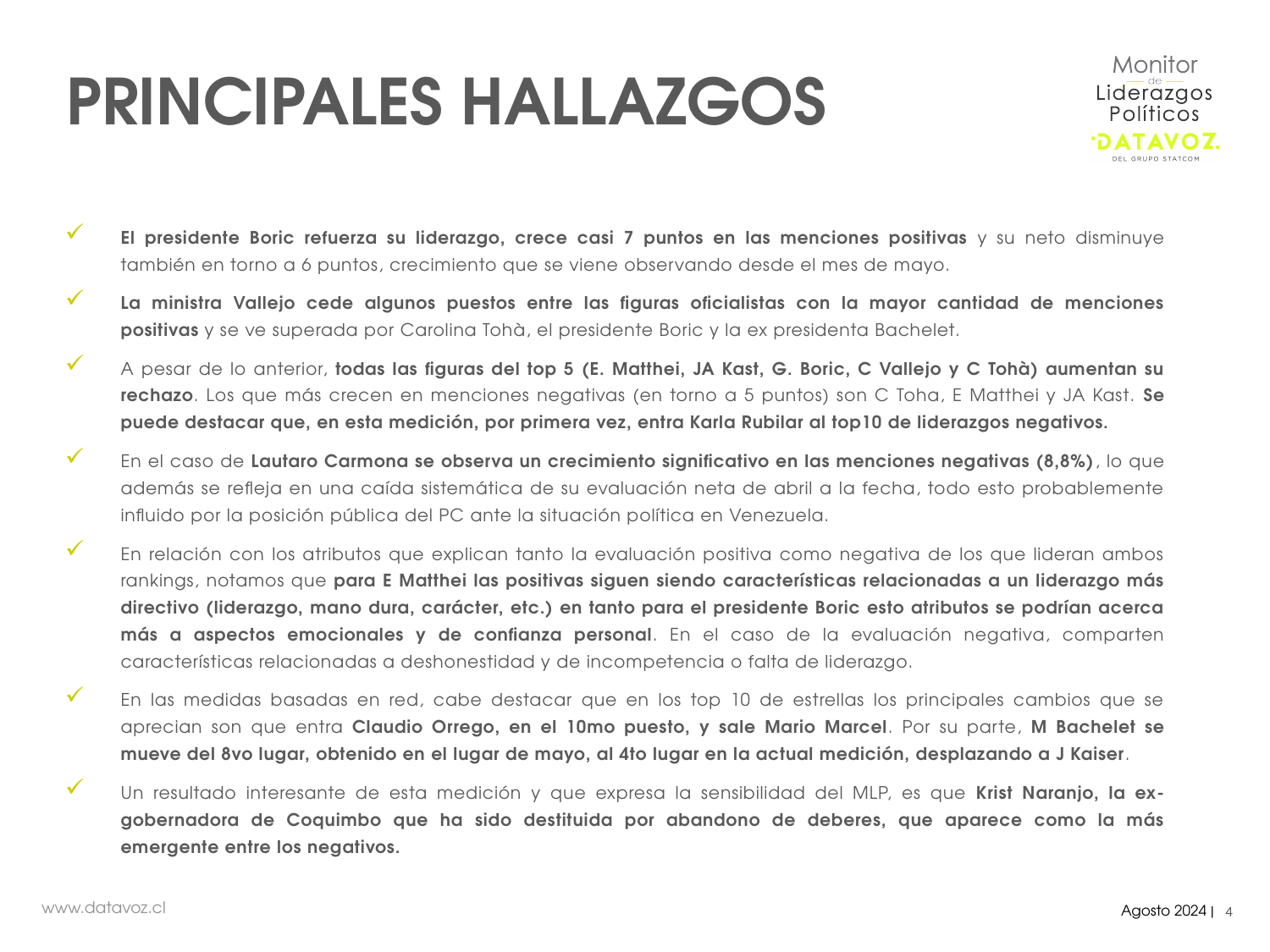

# Principales hallazgos
El presidente Boric refuerza su liderazgo, crece casi 7 puntos en las menciones positivas y su neto disminuye también en torno a 6 puntos, crecimiento que se viene observando desde el mes de mayo.
La ministra Vallejo cede algunos puestos entre las figuras oficialistas con la mayor cantidad de menciones positivas y se ve superada por Carolina Tohà, el presidente Boric y la ex presidenta Bachelet.
A pesar de lo anterior, todas las figuras del top 5 (E. Matthei, JA Kast, G. Boric, C Vallejo y C Tohà) aumentan su rechazo. Los que más crecen en menciones negativas (en torno a 5 puntos) son C Toha, E Matthei y JA Kast. Se puede destacar que, en esta medición, por primera vez, entra Karla Rubilar al top10 de liderazgos negativos.
En el caso de Lautaro Carmona se observa un crecimiento significativo en las menciones negativas (8,8%), lo que además se refleja en una caída sistemática de su evaluación neta de abril a la fecha, todo esto probablemente influido por la posición pública del PC ante la situación política en Venezuela.
En relación con los atributos que explican tanto la evaluación positiva como negativa de los que lideran ambos rankings, notamos que para E Matthei las positivas siguen siendo características relacionadas a un liderazgo más directivo (liderazgo, mano dura, carácter, etc.) en tanto para el presidente Boric esto atributos se podrían acerca más a aspectos emocionales y de confianza personal. En el caso de la evaluación negativa, comparten características relacionadas a deshonestidad y de incompetencia o falta de liderazgo.
En las medidas basadas en red, cabe destacar que en los top 10 de estrellas los principales cambios que se aprecian son que entra Claudio Orrego, en el 10mo puesto, y sale Mario Marcel. Por su parte, M Bachelet se mueve del 8vo lugar, obtenido en el lugar de mayo, al 4to lugar en la actual medición, desplazando a J Kaiser.
Un resultado interesante de esta medición y que expresa la sensibilidad del MLP, es que Krist Naranjo, la ex-gobernadora de Coquimbo que ha sido destituida por abandono de deberes, que aparece como la más emergente entre los negativos.
4
Agosto 2024 |